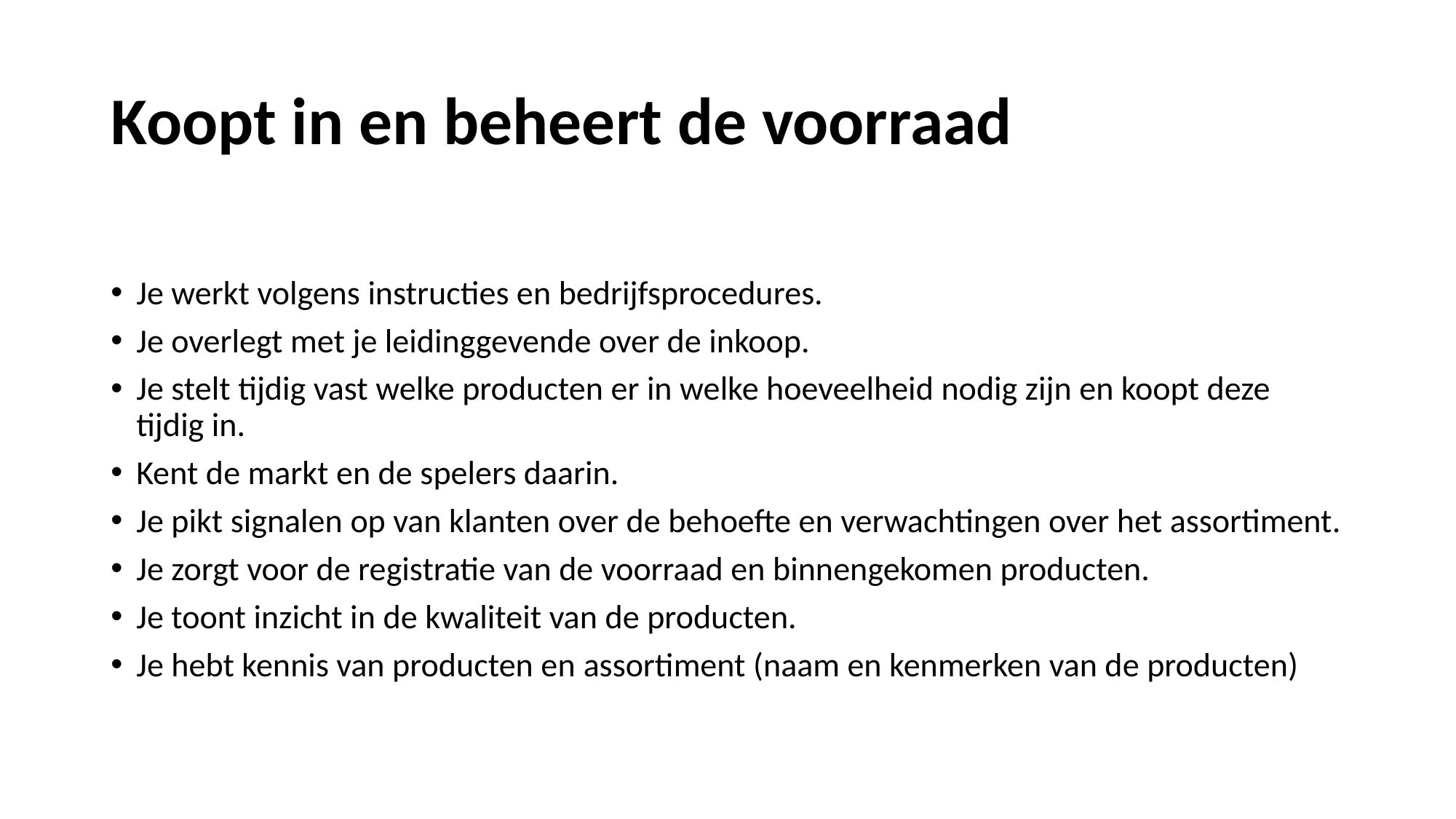

# Koopt in en beheert de voorraad

Je werkt volgens instructies en bedrijfsprocedures.
Je overlegt met je leidinggevende over de inkoop.
Je stelt tijdig vast welke producten er in welke hoeveelheid nodig zijn en koopt deze tijdig in.
Kent de markt en de spelers daarin.
Je pikt signalen op van klanten over de behoefte en verwachtingen over het assortiment.
Je zorgt voor de registratie van de voorraad en binnengekomen producten.
Je toont inzicht in de kwaliteit van de producten.
Je hebt kennis van producten en assortiment (naam en kenmerken van de producten)